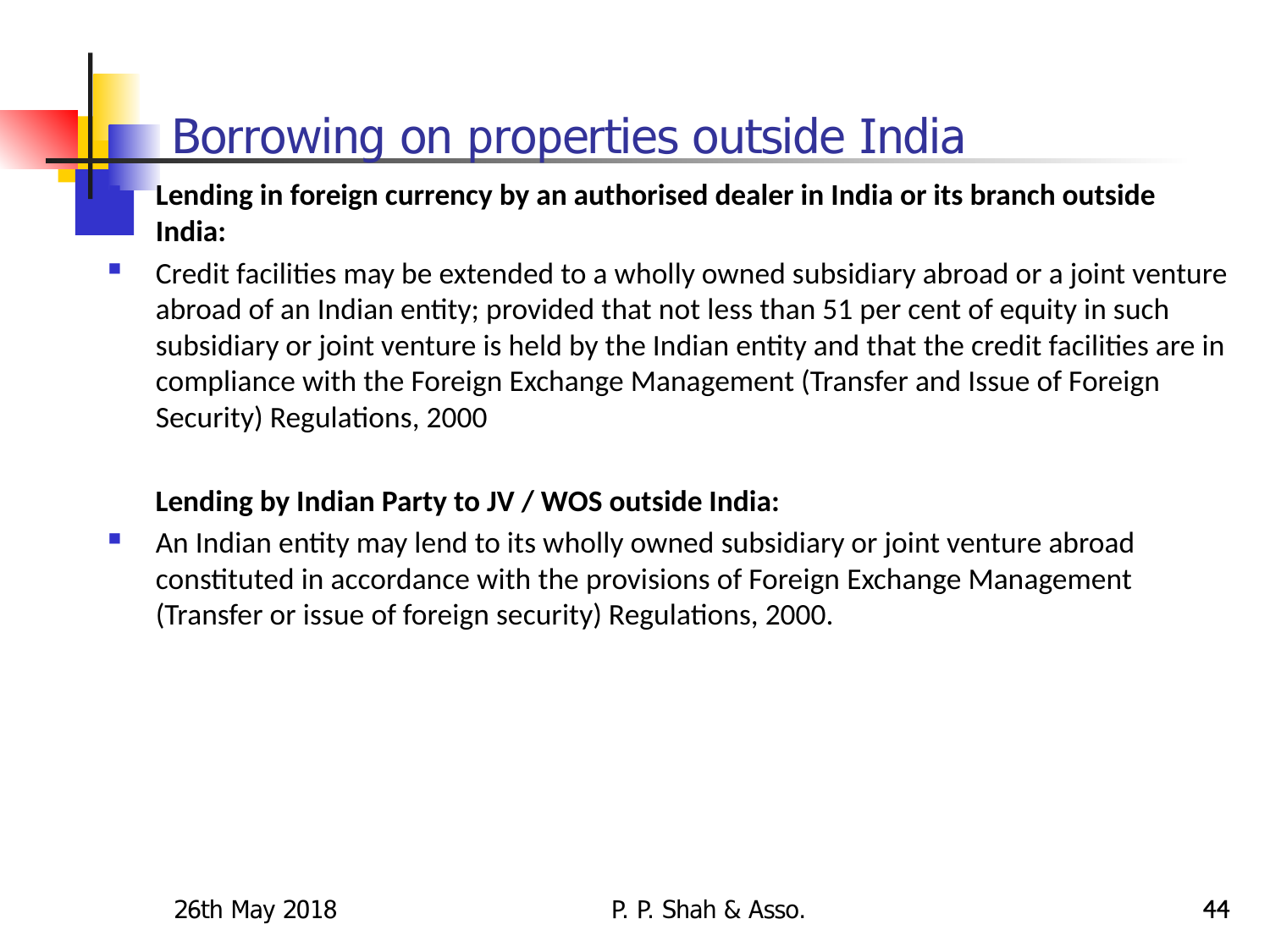

# Borrowing on properties outside India
Lending in foreign currency by an authorised dealer in India or its branch outside India:
Credit facilities may be extended to a wholly owned subsidiary abroad or a joint venture abroad of an Indian entity; provided that not less than 51 per cent of equity in such subsidiary or joint venture is held by the Indian entity and that the credit facilities are in compliance with the Foreign Exchange Management (Transfer and Issue of Foreign Security) Regulations, 2000

       Lending by Indian Party to JV / WOS outside India:
An Indian entity may lend to its wholly owned subsidiary or joint venture abroad constituted in accordance with the provisions of Foreign Exchange Management (Transfer or issue of foreign security) Regulations, 2000.

26th May 2018
P. P. Shah & Asso.
44